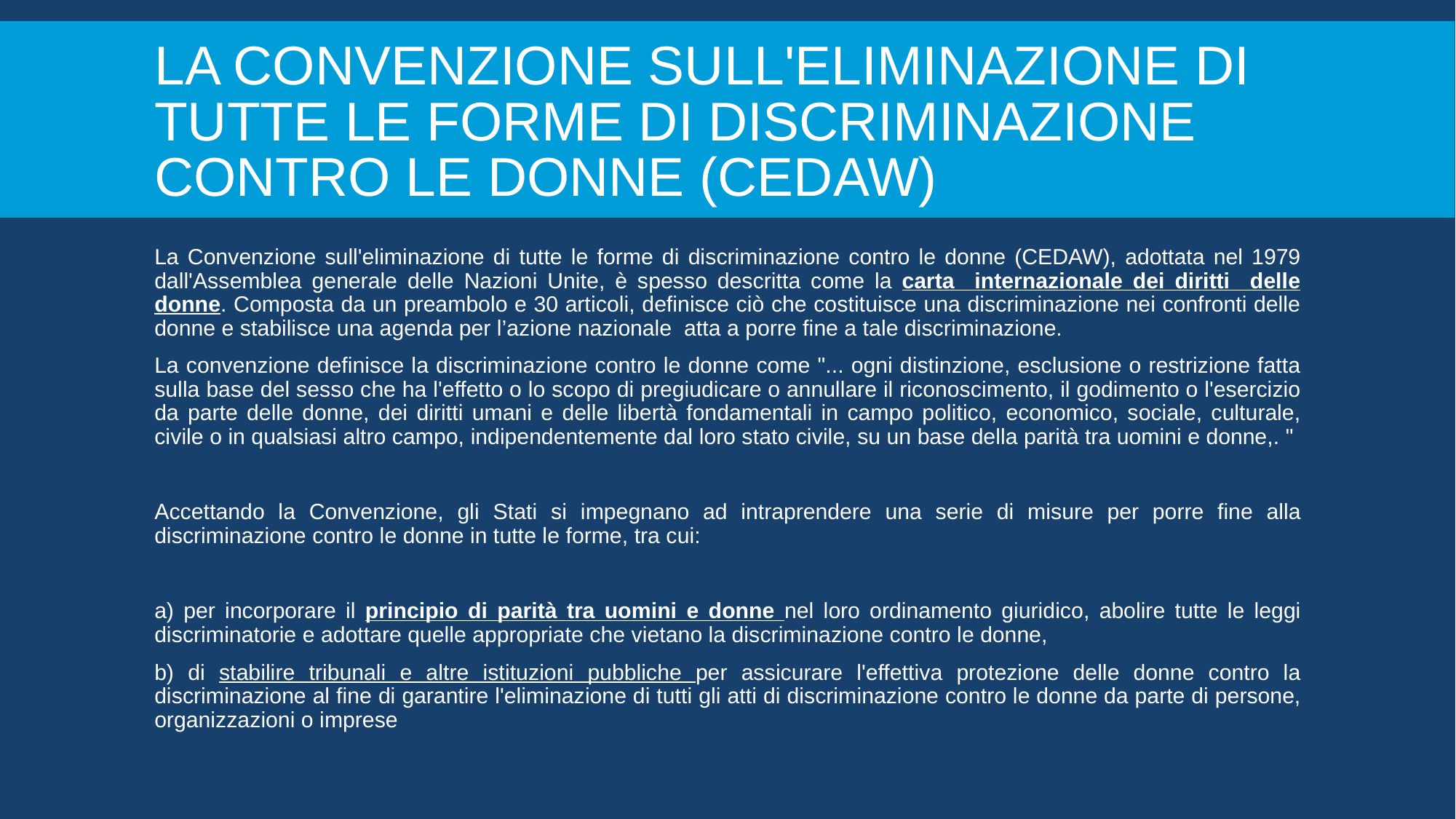

# La Convenzione sull'eliminazione di tutte le forme di discriminazione contro le donne (CEDAW)
La Convenzione sull'eliminazione di tutte le forme di discriminazione contro le donne (CEDAW), adottata nel 1979 dall'Assemblea generale delle Nazioni Unite, è spesso descritta come la carta  internazionale dei diritti  delle donne. Composta da un preambolo e 30 articoli, definisce ciò che costituisce una discriminazione nei confronti delle donne e stabilisce una agenda per l’azione nazionale  atta a porre fine a tale discriminazione.
La convenzione definisce la discriminazione contro le donne come "... ogni distinzione, esclusione o restrizione fatta sulla base del sesso che ha l'effetto o lo scopo di pregiudicare o annullare il riconoscimento, il godimento o l'esercizio da parte delle donne, dei diritti umani e delle libertà fondamentali in campo politico, economico, sociale, culturale, civile o in qualsiasi altro campo, indipendentemente dal loro stato civile, su un base della parità tra uomini e donne,. "

Accettando la Convenzione, gli Stati si impegnano ad intraprendere una serie di misure per porre fine alla discriminazione contro le donne in tutte le forme, tra cui:

a) per incorporare il principio di parità tra uomini e donne nel loro ordinamento giuridico, abolire tutte le leggi discriminatorie e adottare quelle appropriate che vietano la discriminazione contro le donne,
b) di stabilire tribunali e altre istituzioni pubbliche per assicurare l'effettiva protezione delle donne contro la discriminazione al fine di garantire l'eliminazione di tutti gli atti di discriminazione contro le donne da parte di persone, organizzazioni o imprese